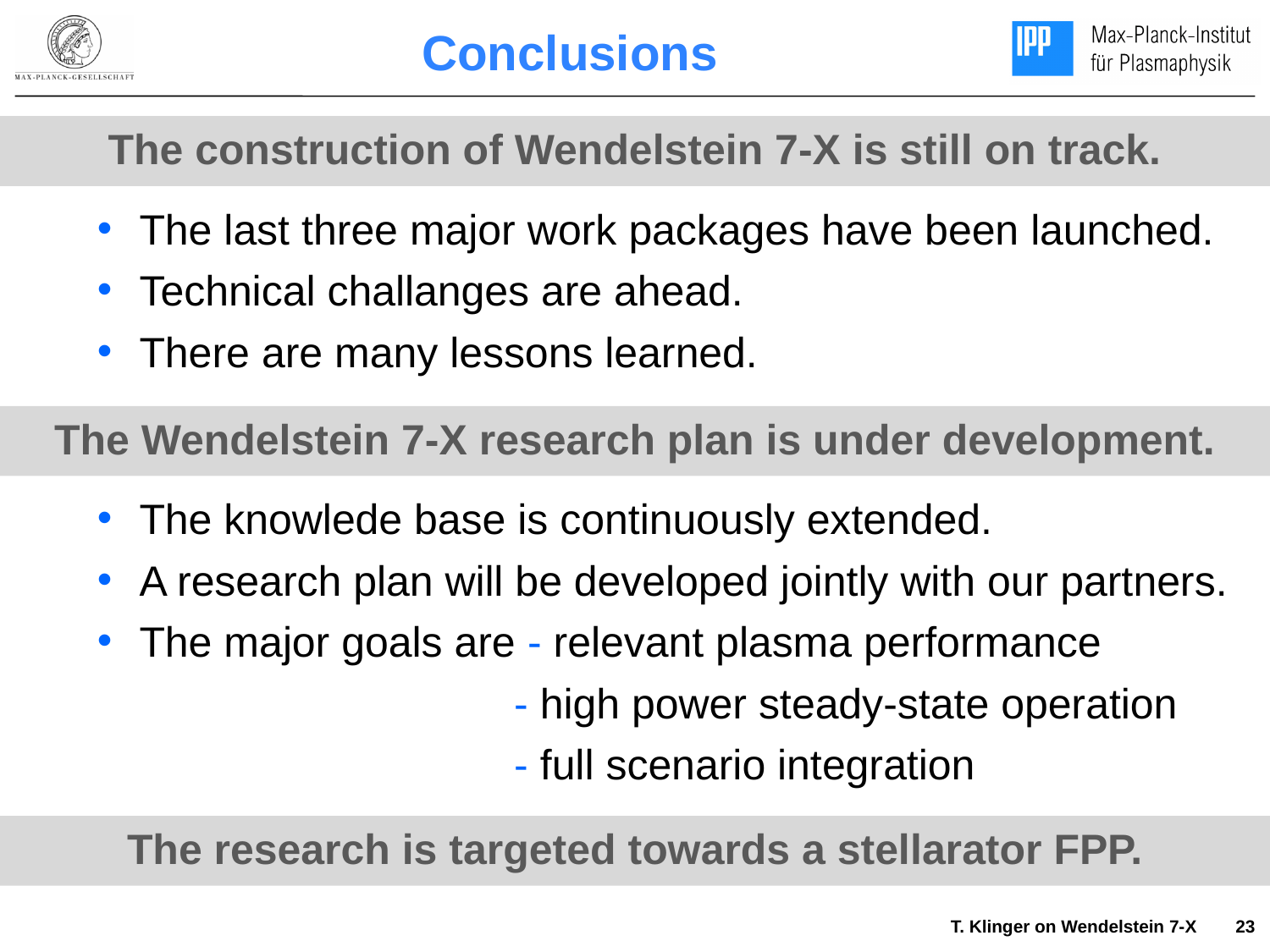

Conclusions

 The last three major work packages have been launched.
 Technical challanges are ahead.
 There are many lessons learned.
The construction of Wendelstein 7-X is still on track.

The Wendelstein 7-X research plan is under development.
 The knowlede base is continuously extended.
 A research plan will be developed jointly with our partners.
 The major goals are - relevant plasma performance
			   - high power steady-state operation
			   - full scenario integration

The research is targeted towards a stellarator FPP.
T. Klinger on Wendelstein 7-X        23